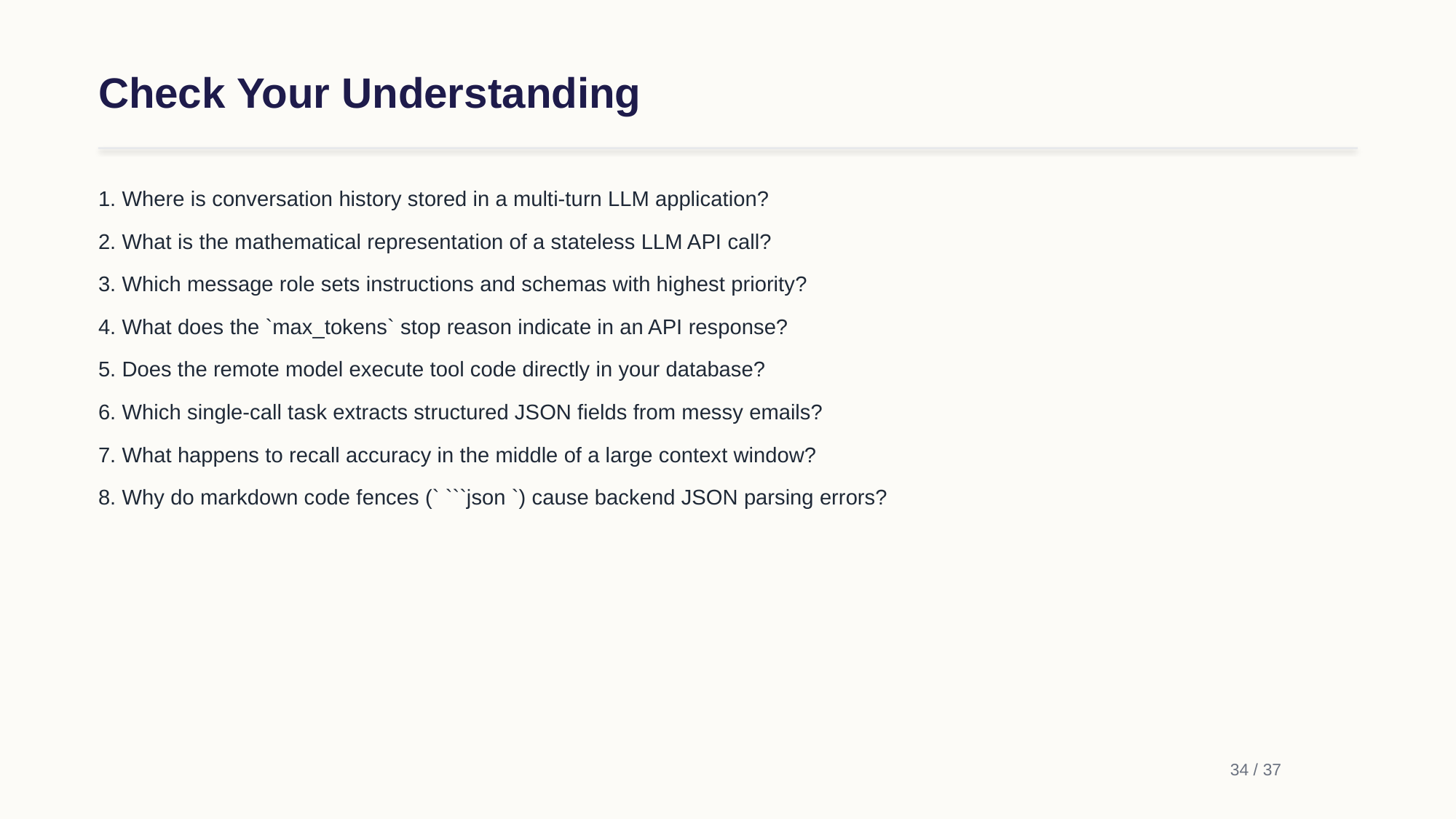

Check Your Understanding

1. Where is conversation history stored in a multi-turn LLM application?
2. What is the mathematical representation of a stateless LLM API call?
3. Which message role sets instructions and schemas with highest priority?
4. What does the `max_tokens` stop reason indicate in an API response?
5. Does the remote model execute tool code directly in your database?
6. Which single-call task extracts structured JSON fields from messy emails?
7. What happens to recall accuracy in the middle of a large context window?
8. Why do markdown code fences (` ```json `) cause backend JSON parsing errors?
34 / 37